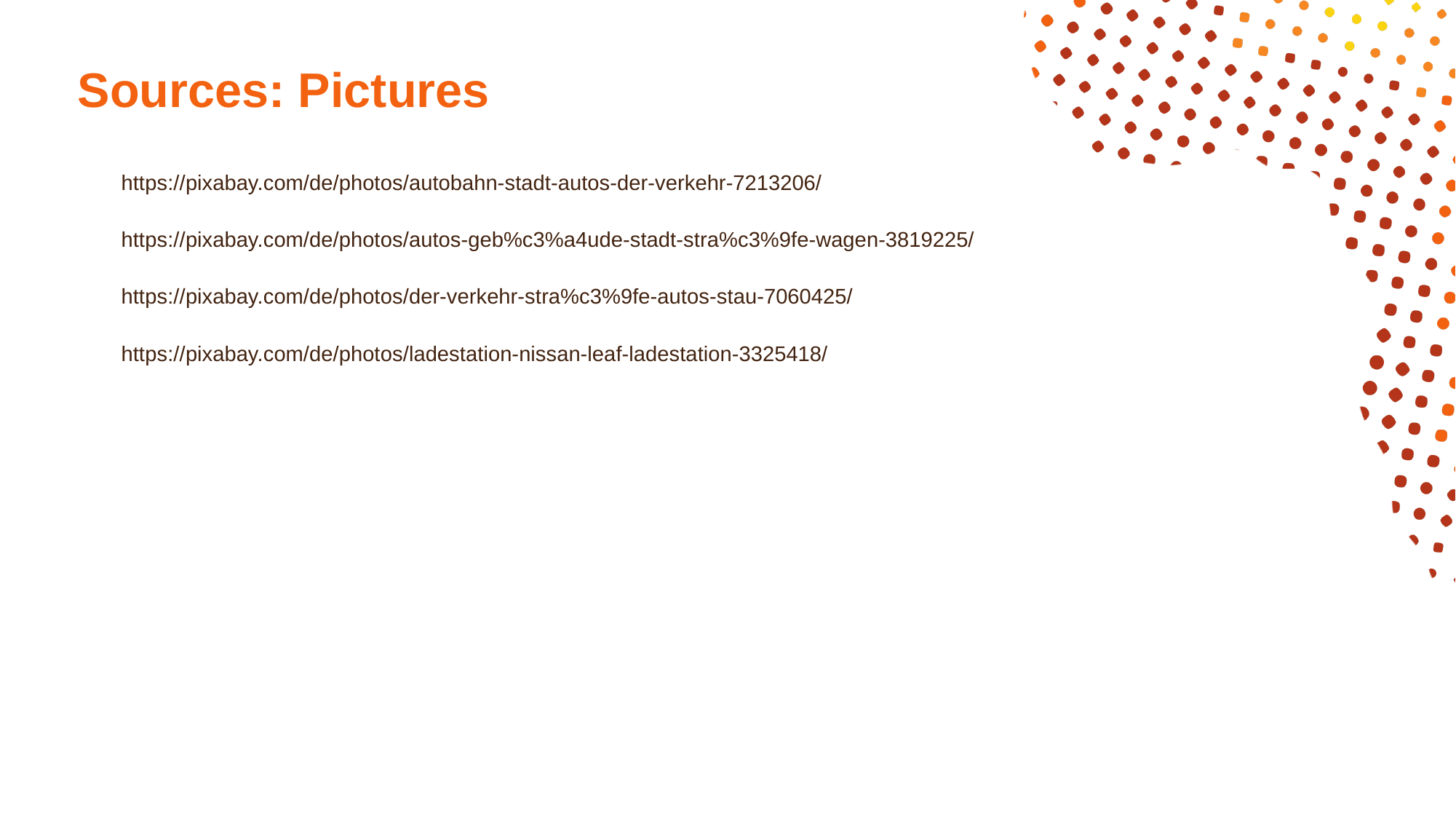

# Sources: Pictures
https://pixabay.com/de/photos/autobahn-stadt-autos-der-verkehr-7213206/
https://pixabay.com/de/photos/autos-geb%c3%a4ude-stadt-stra%c3%9fe-wagen-3819225/
https://pixabay.com/de/photos/der-verkehr-stra%c3%9fe-autos-stau-7060425/
https://pixabay.com/de/photos/ladestation-nissan-leaf-ladestation-3325418/